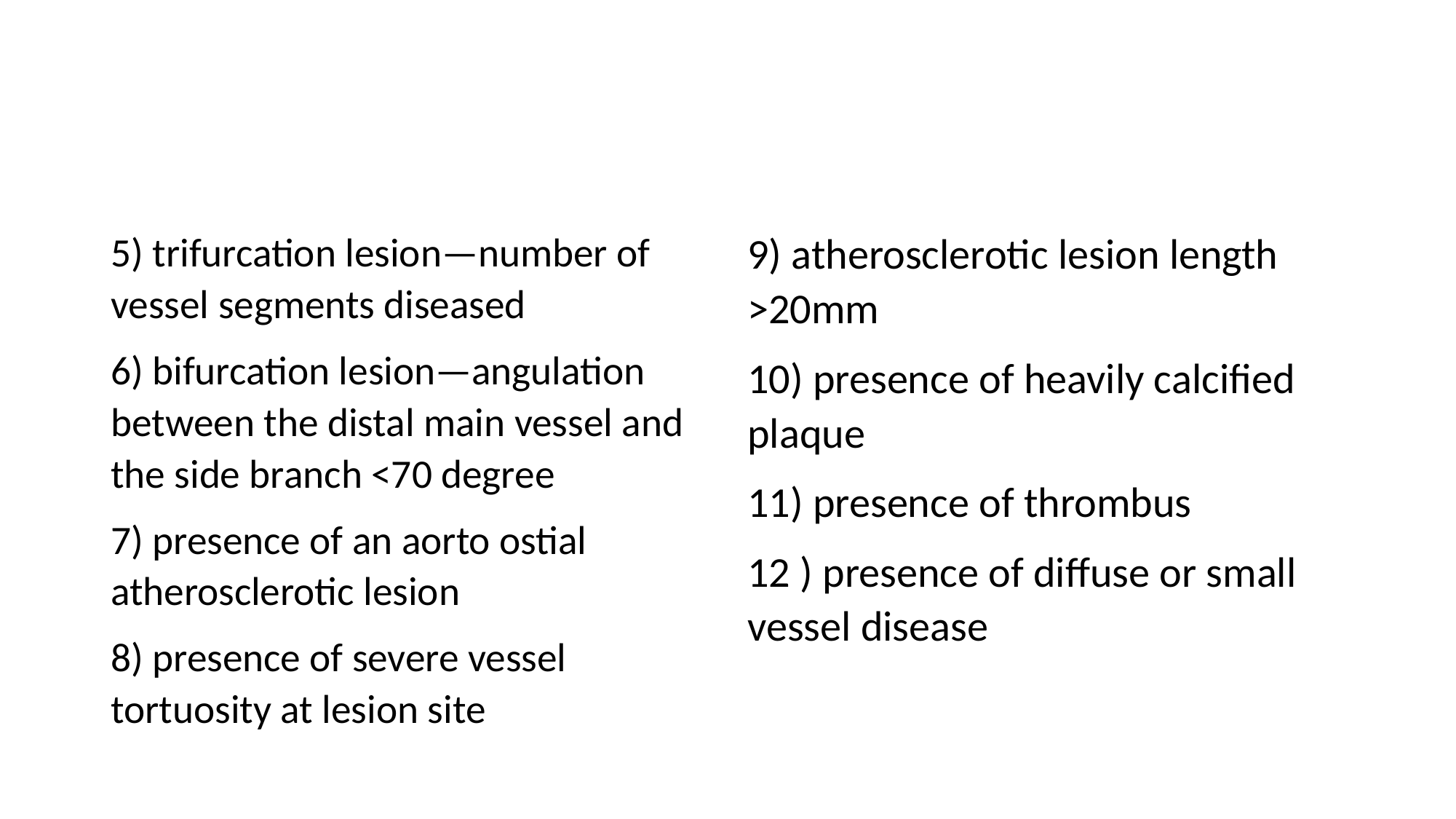

#
5) trifurcation lesion—number of vessel segments diseased
6) bifurcation lesion—angulation between the distal main vessel and the side branch <70 degree
7) presence of an aorto ostial atherosclerotic lesion
8) presence of severe vessel tortuosity at lesion site

9) atherosclerotic lesion length >20mm
10) presence of heavily calcified plaque
11) presence of thrombus
12 ) presence of diffuse or small vessel disease